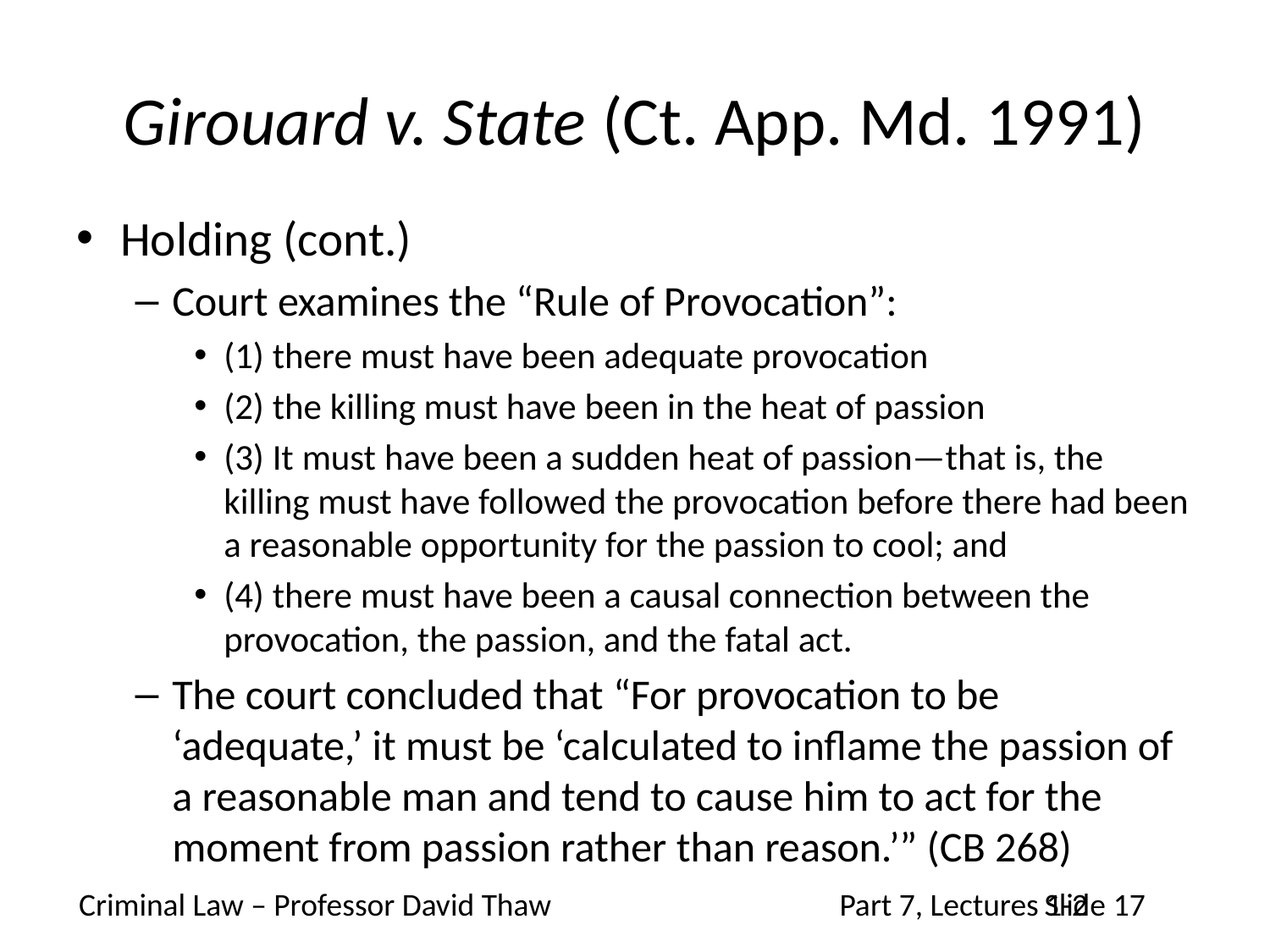

# Girouard v. State (Ct. App. Md. 1991)
Holding (cont.)
Court examines the “Rule of Provocation”:
(1) there must have been adequate provocation
(2) the killing must have been in the heat of passion
(3) It must have been a sudden heat of passion—that is, the killing must have followed the provocation before there had been a reasonable opportunity for the passion to cool; and
(4) there must have been a causal connection between the provocation, the passion, and the fatal act.
The court concluded that “For provocation to be ‘adequate,’ it must be ‘calculated to inflame the passion of a reasonable man and tend to cause him to act for the moment from passion rather than reason.’” (CB 268)